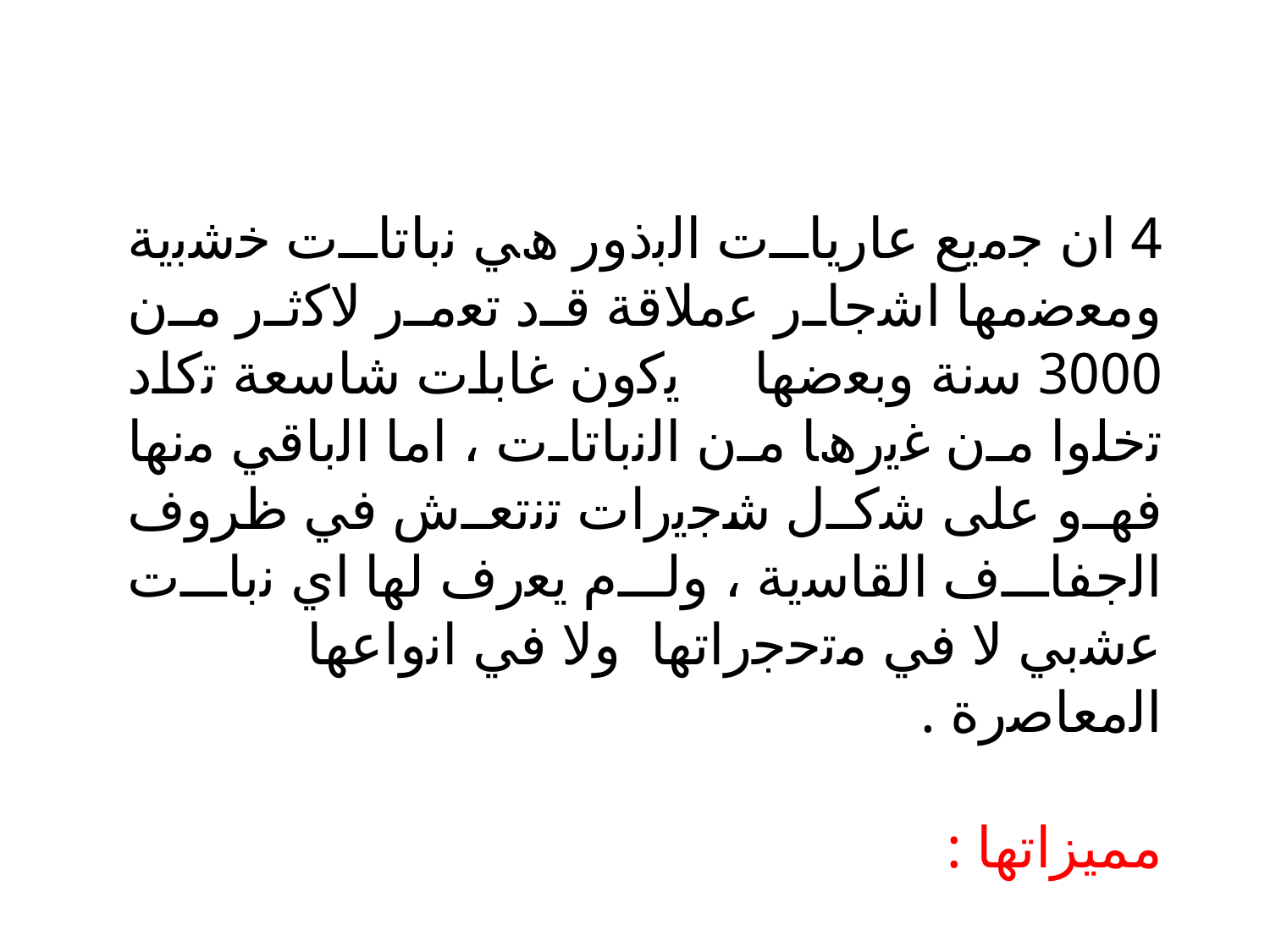

4 ان ﺟﻣﯾﻊ ﻋﺎرﯾﺎت اﻟﺑذور ھﻲ ﻧﺑﺎﺗﺎت ﺧﺷﺑﯾﺔ وﻣﻌﺿﻣﮭﺎ اﺷﺟﺎر ﻋﻣﻼﻗﺔ ﻗد ﺗﻌﻣر ﻻﻛﺛر ﻣن 3000 ﺳﻧﺔ وﺑﻌﺿﮭﺎ     ﯾﻛون ﻏﺎﺑﺎت ﺷﺎﺳﻌﺔ ﺗﻛﺎد ﺗﺧﻠوا ﻣن ﻏﯾرھﺎ ﻣن اﻟﻧﺑﺎﺗﺎت ، اﻣﺎ اﻟﺑﺎﻗﻲ ﻣﻧﮭﺎ ﻓﮭو ﻋﻠﻰ ﺷﻛل ﺷﺟﯾرات ﺗﻧﺗﻌش ﻓﻲ ظروف اﻟﺟﻔﺎف اﻟﻘﺎﺳﯾﺔ ، وﻟم ﯾﻌرف ﻟﮭﺎ اي ﻧﺑﺎت ﻋﺷﺑﻲ ﻻ ﻓﻲ ﻣﺗﺣﺟراﺗﮭﺎ  وﻻ ﻓﻲ اﻧواﻋﮭﺎ اﻟﻣﻌﺎﺻرة .

مميزاتها :